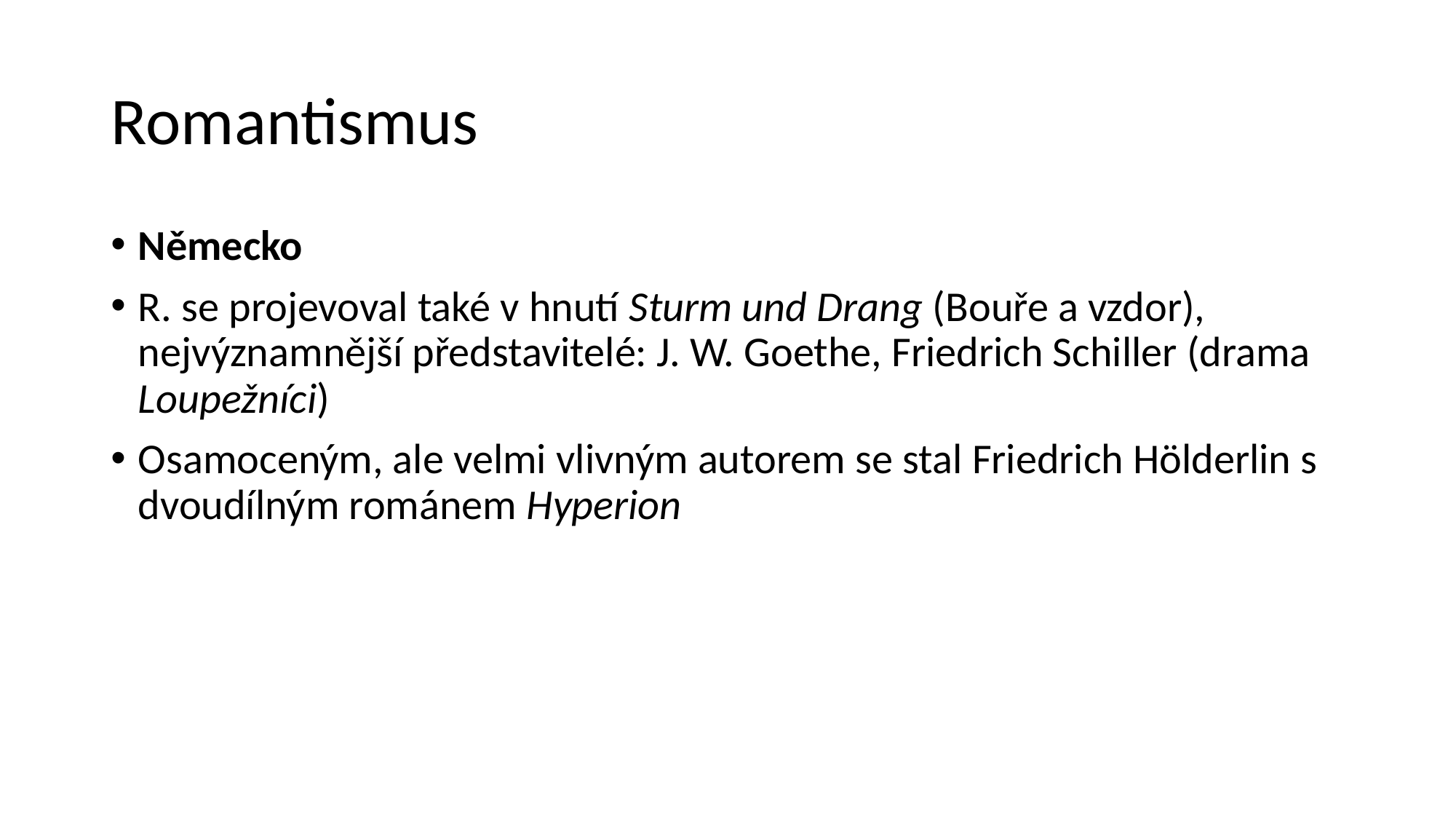

# Romantismus
Německo
R. se projevoval také v hnutí Sturm und Drang (Bouře a vzdor), nejvýznamnější představitelé: J. W. Goethe, Friedrich Schiller (drama Loupežníci)
Osamoceným, ale velmi vlivným autorem se stal Friedrich Hölderlin s dvoudílným románem Hyperion